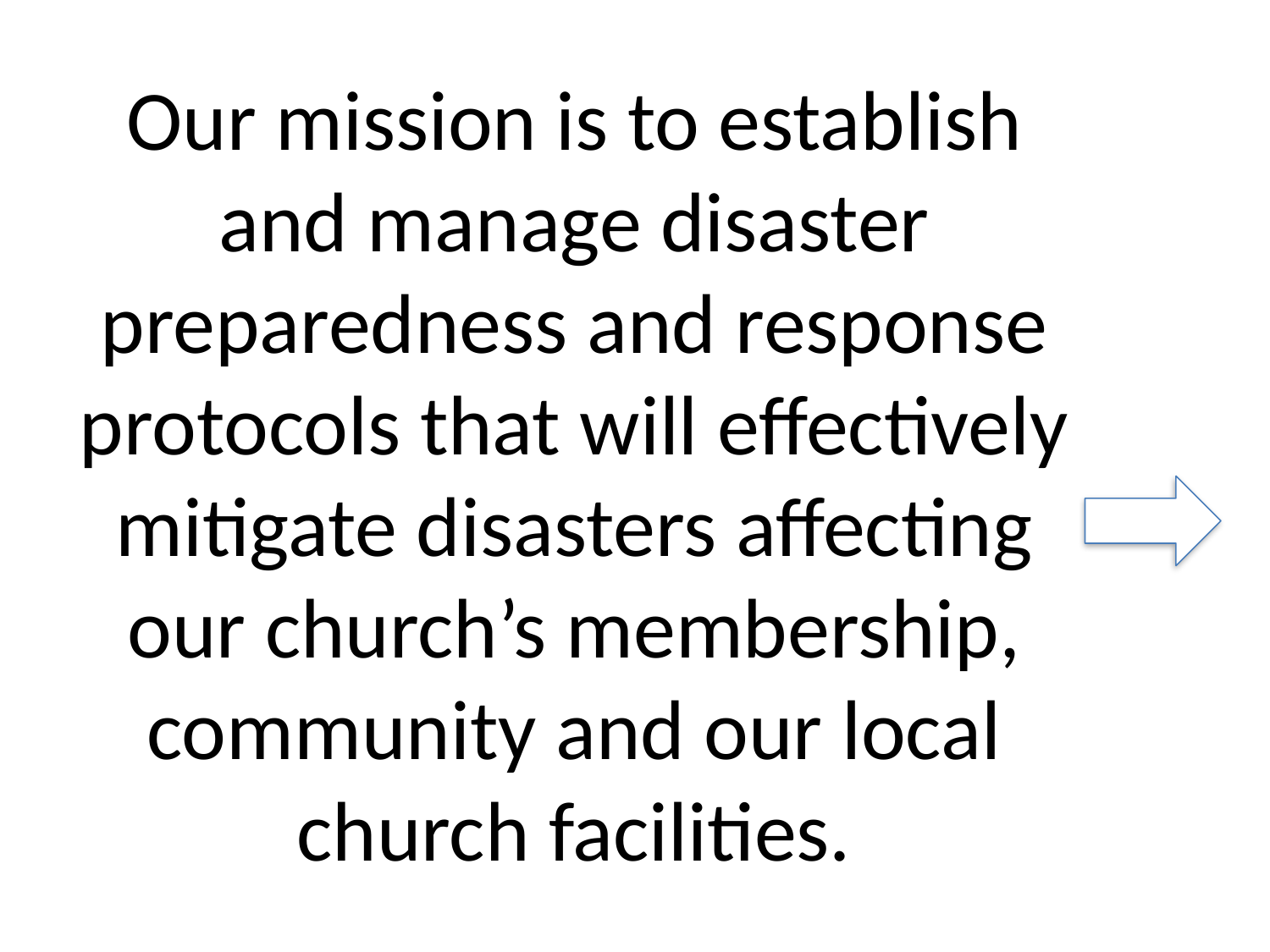

# Our mission is to establish and manage disaster preparedness and response protocols that will effectively mitigate disasters affecting our church’s membership, community and our local church facilities.